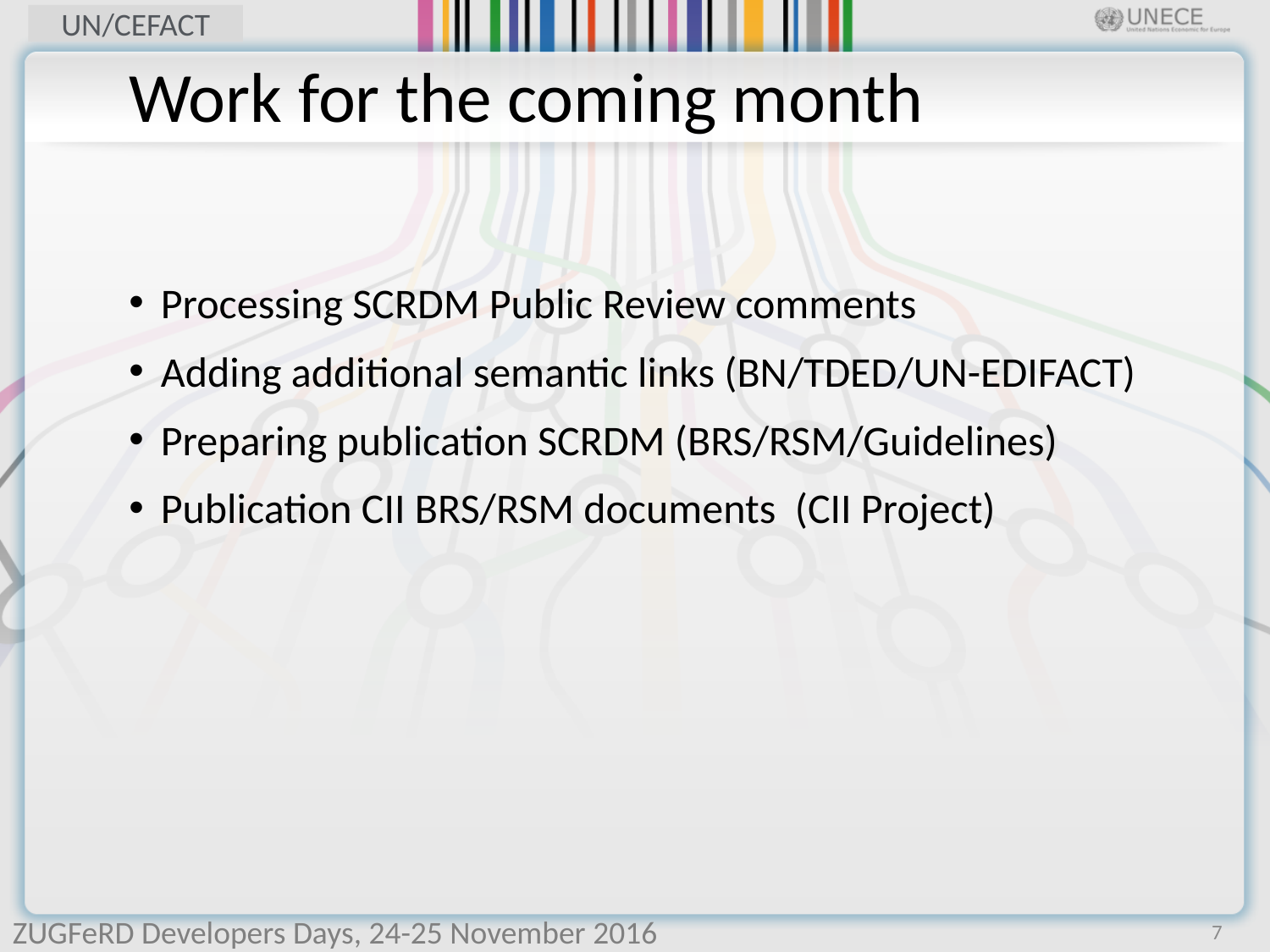

# Work for the coming month
Processing SCRDM Public Review comments
Adding additional semantic links (BN/TDED/UN-EDIFACT)
Preparing publication SCRDM (BRS/RSM/Guidelines)
Publication CII BRS/RSM documents  (CII Project)
7
ZUGFeRD Developers Days, 24-25 November 2016